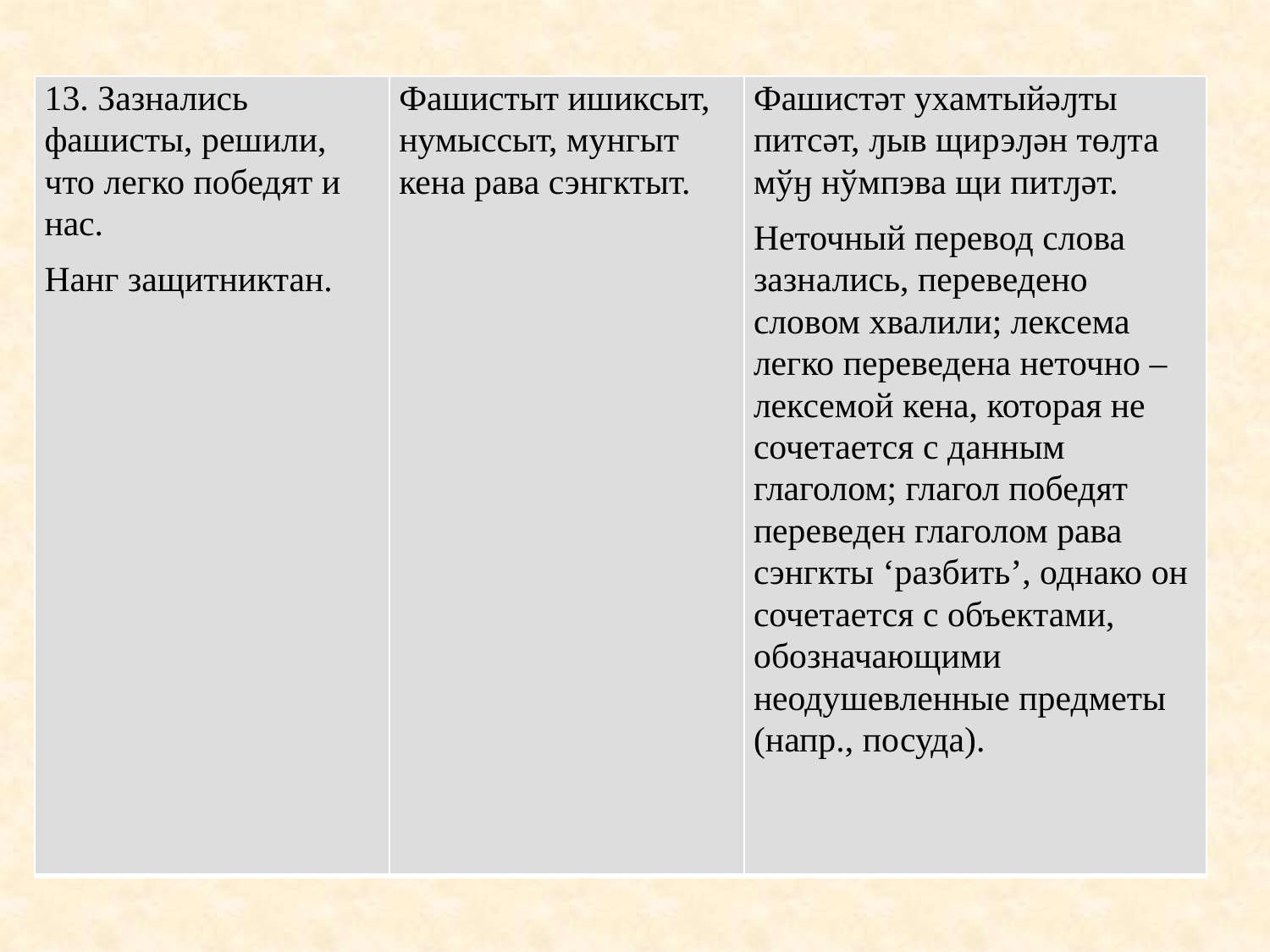

#
| 13. Зазнались фашисты, решили, что легко победят и нас. Нанг защитниктан. | Фашистыт ишиксыт, нумыссыт, мунгыт кена рава сэнгктыт. | Фашистәт ухамтыйәԓты питсәт, ԓыв щирэԓән төԓта мўӈ нўмпэва щи питԓәт. Неточный перевод слова зазнались, переведено словом хвалили; лексема легко переведена неточно – лексемой кена, которая не сочетается с данным глаголом; глагол победят переведен глаголом рава сэнгкты ‘разбить’, однако он сочетается с объектами, обозначающими неодушевленные предметы (напр., посуда). |
| --- | --- | --- |